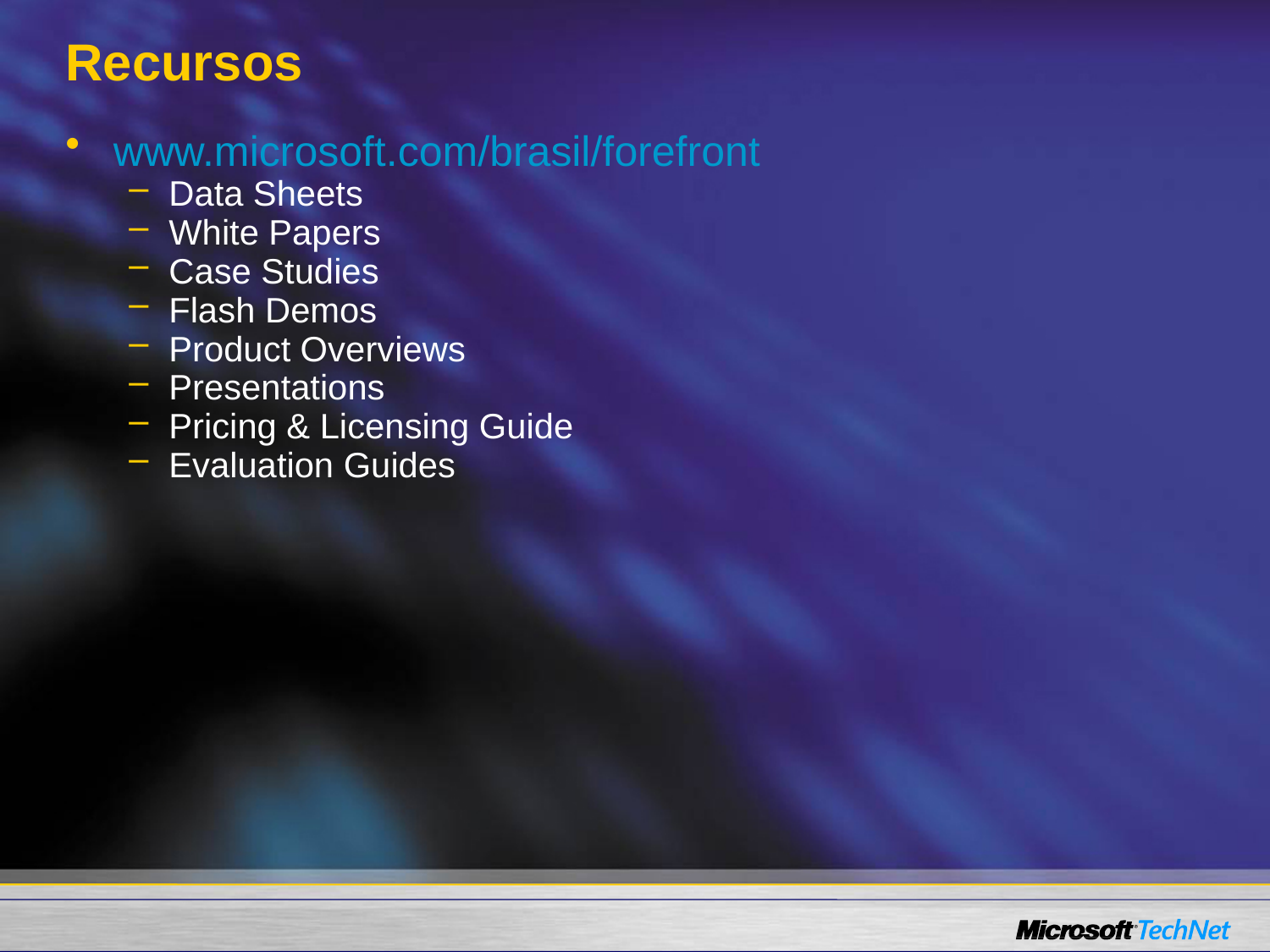

# Recursos
www.microsoft.com/brasil/forefront
Data Sheets
White Papers
Case Studies
Flash Demos
Product Overviews
Presentations
Pricing & Licensing Guide
Evaluation Guides